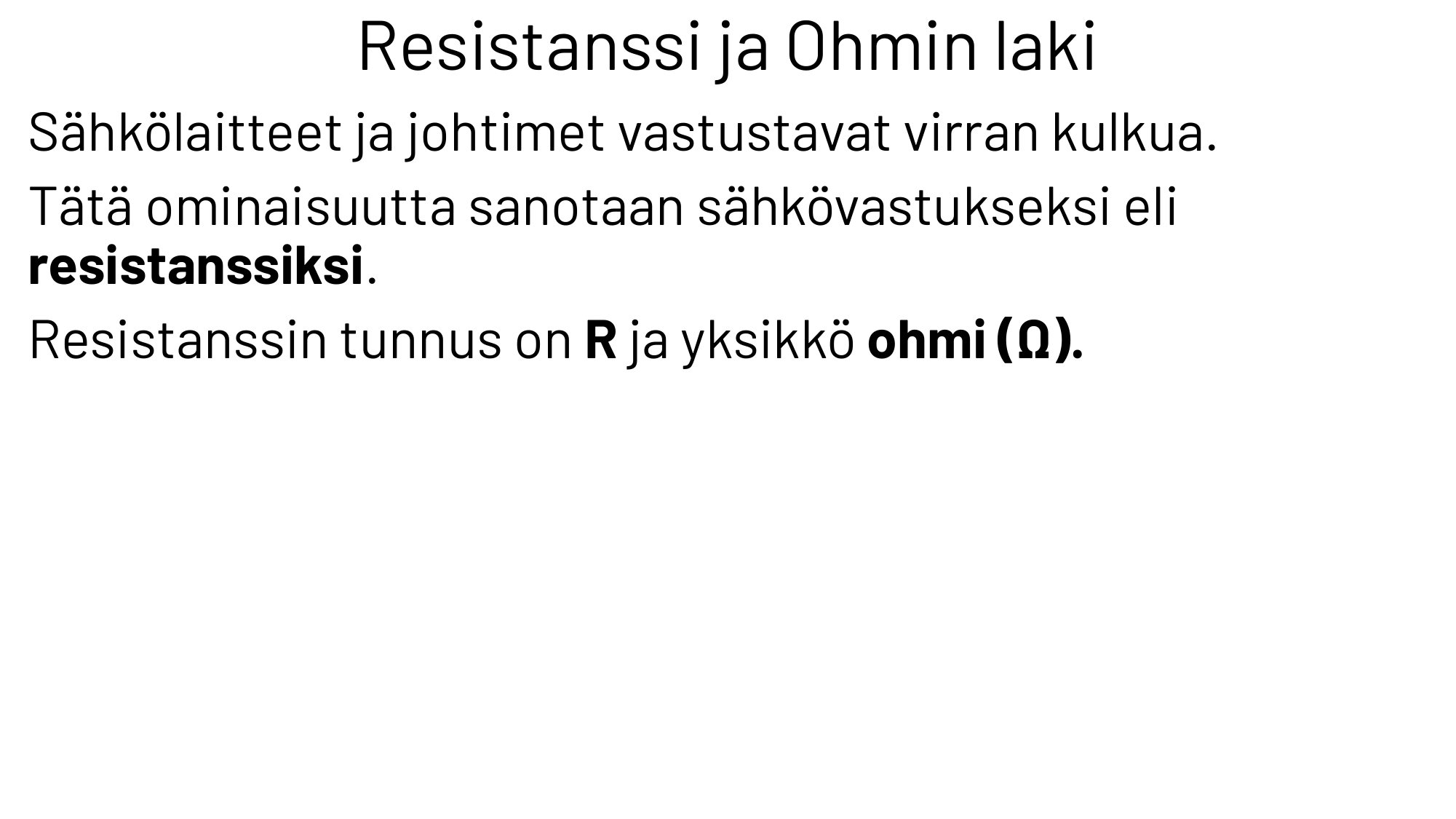

# Resistanssi ja Ohmin laki
Sähkölaitteet ja johtimet vastustavat virran kulkua.
Tätä ominaisuutta sanotaan sähkövastukseksi eli resistanssiksi.
Resistanssin tunnus on R ja yksikkö ohmi (Ω).